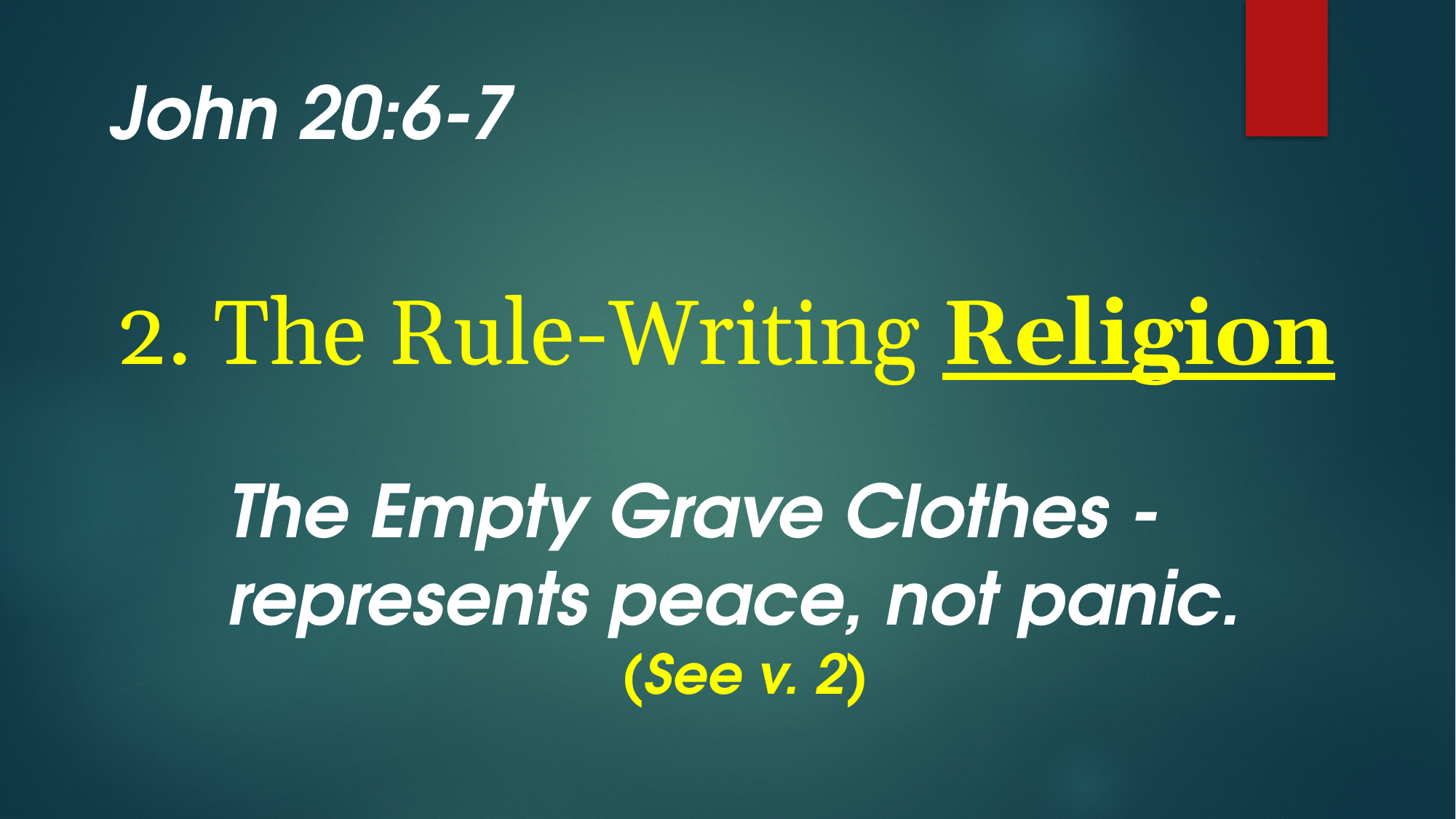

John 20:6-7
2. The Rule-Writing Religion
The Empty Grave Clothes - represents peace, not panic.
(See v. 2)